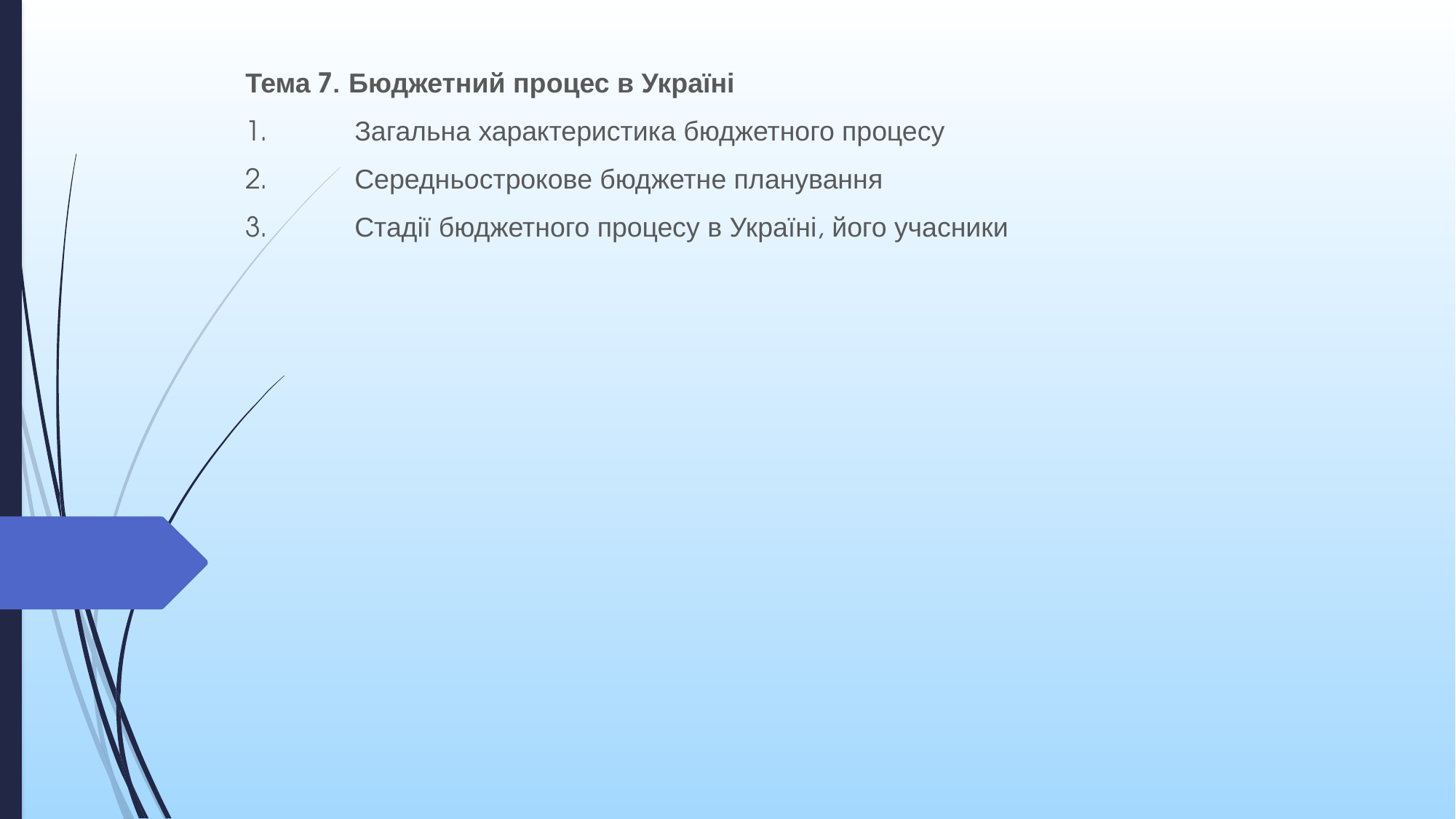

Тема 7. Бюджетний процес в Україні
1.	Загальна характеристика бюджетного процесу
2.	Середньострокове бюджетне планування
3.	Стадії бюджетного процесу в Україні, його учасники